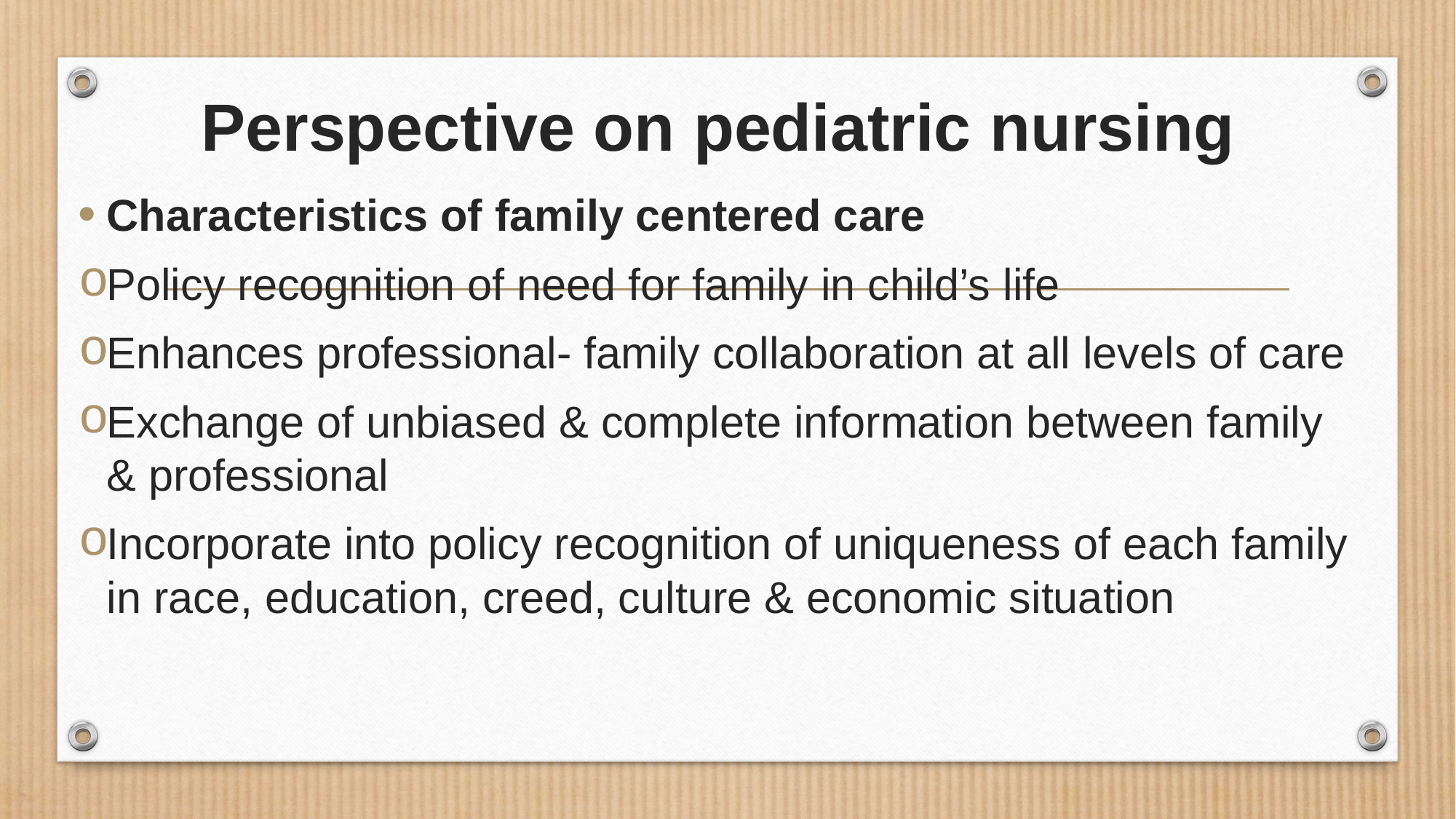

# Perspective on pediatric nursing
Characteristics of family centered care
Policy recognition of need for family in child’s life
Enhances professional- family collaboration at all levels of care
Exchange of unbiased & complete information between family & professional
Incorporate into policy recognition of uniqueness of each family in race, education, creed, culture & economic situation